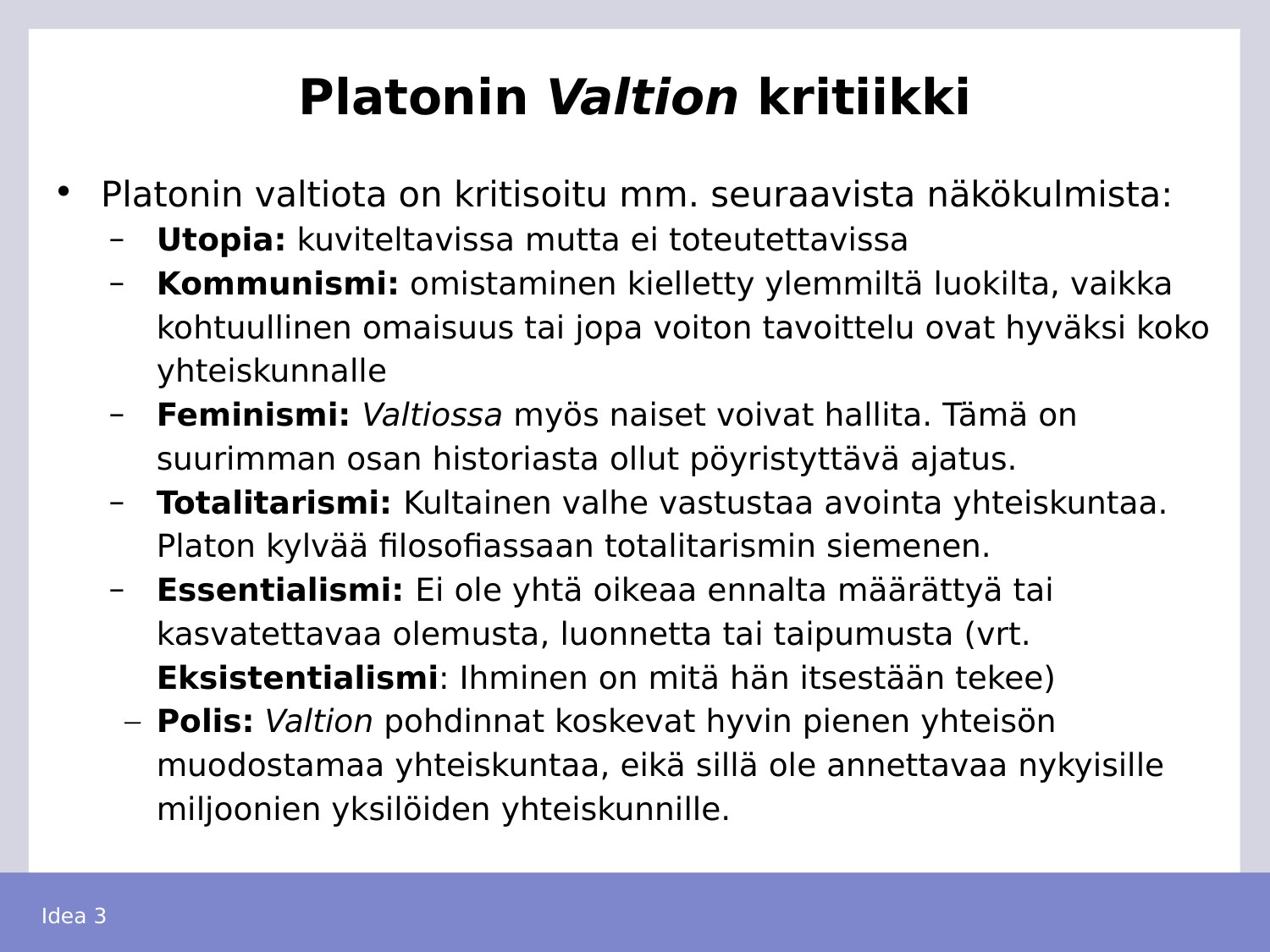

# Platonin Valtion kritiikki
Platonin valtiota on kritisoitu mm. seuraavista näkökulmista:
Utopia: kuviteltavissa mutta ei toteutettavissa
Kommunismi: omistaminen kielletty ylemmiltä luokilta, vaikka kohtuullinen omaisuus tai jopa voiton tavoittelu ovat hyväksi koko yhteiskunnalle
Feminismi: Valtiossa myös naiset voivat hallita. Tämä on suurimman osan historiasta ollut pöyristyttävä ajatus.
Totalitarismi: Kultainen valhe vastustaa avointa yhteiskuntaa. Platon kylvää filosofiassaan totalitarismin siemenen.
Essentialismi: Ei ole yhtä oikeaa ennalta määrättyä tai kasvatettavaa olemusta, luonnetta tai taipumusta (vrt. Eksistentialismi: Ihminen on mitä hän itsestään tekee)
Polis: Valtion pohdinnat koskevat hyvin pienen yhteisön muodostamaa yhteiskuntaa, eikä sillä ole annettavaa nykyisille miljoonien yksilöiden yhteiskunnille.